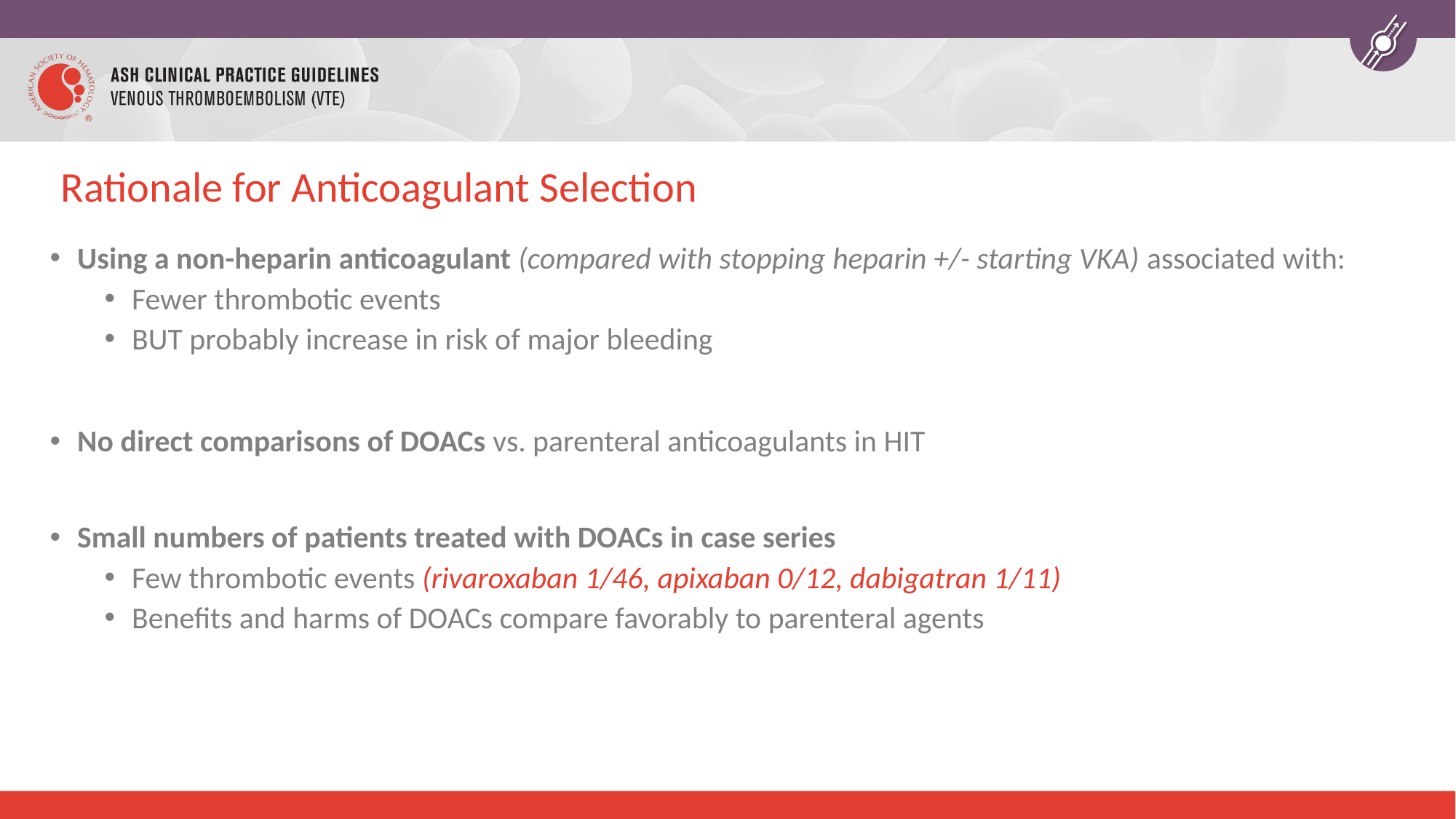

# Rationale for Anticoagulant Selection
Using a non-heparin anticoagulant (compared with stopping heparin +/- starting VKA) associated with:
Fewer thrombotic events
BUT probably increase in risk of major bleeding

No direct comparisons of DOACs vs. parenteral anticoagulants in HIT

Small numbers of patients treated with DOACs in case series
Few thrombotic events (rivaroxaban 1/46, apixaban 0/12, dabigatran 1/11)
Benefits and harms of DOACs compare favorably to parenteral agents